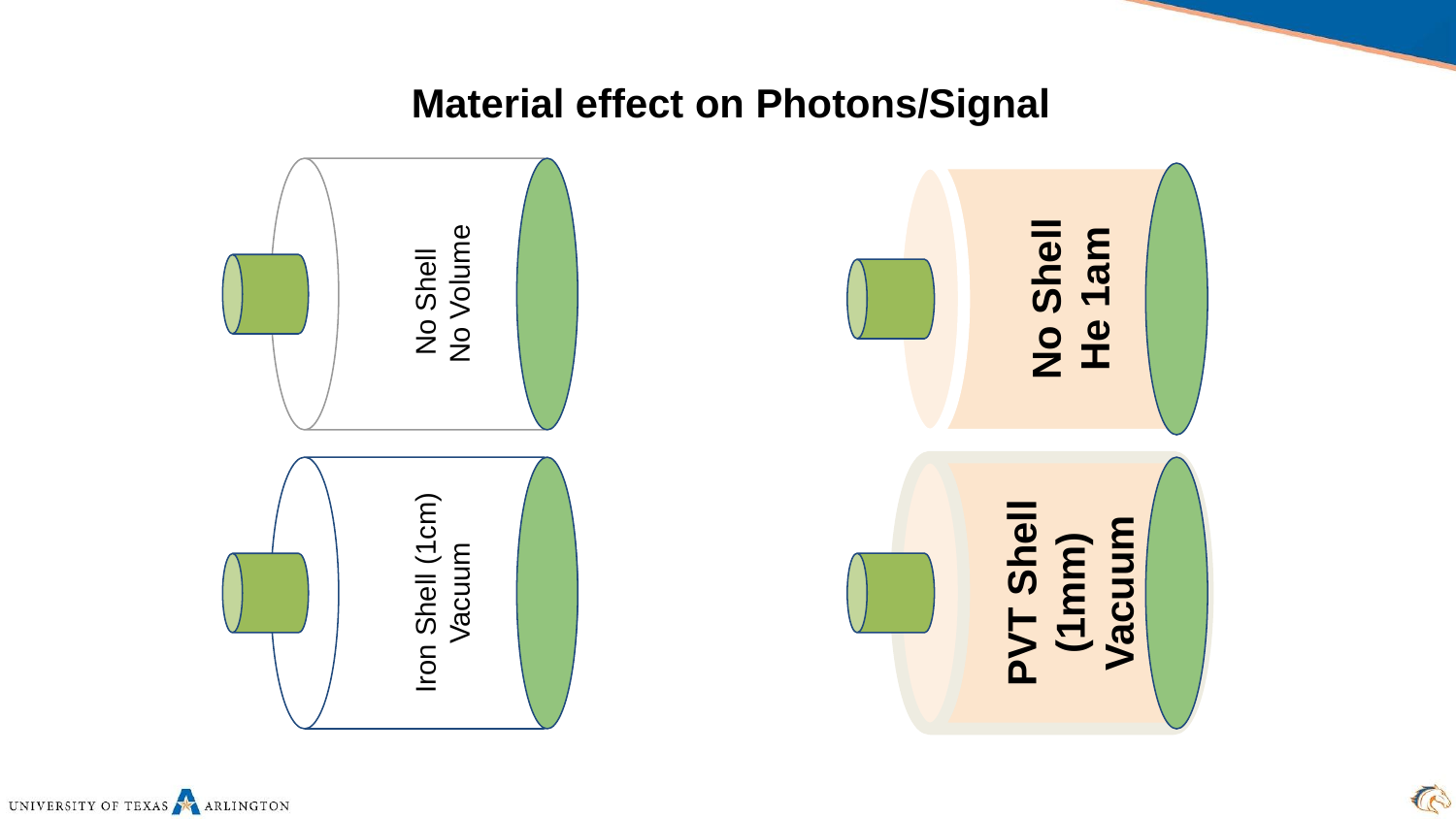

# Material effect on Photons/Signal

No Shell
No Volume
No Shell
He 1am

PVT Shell (1mm)
Vacuum
Iron Shell (1cm)
Vacuum